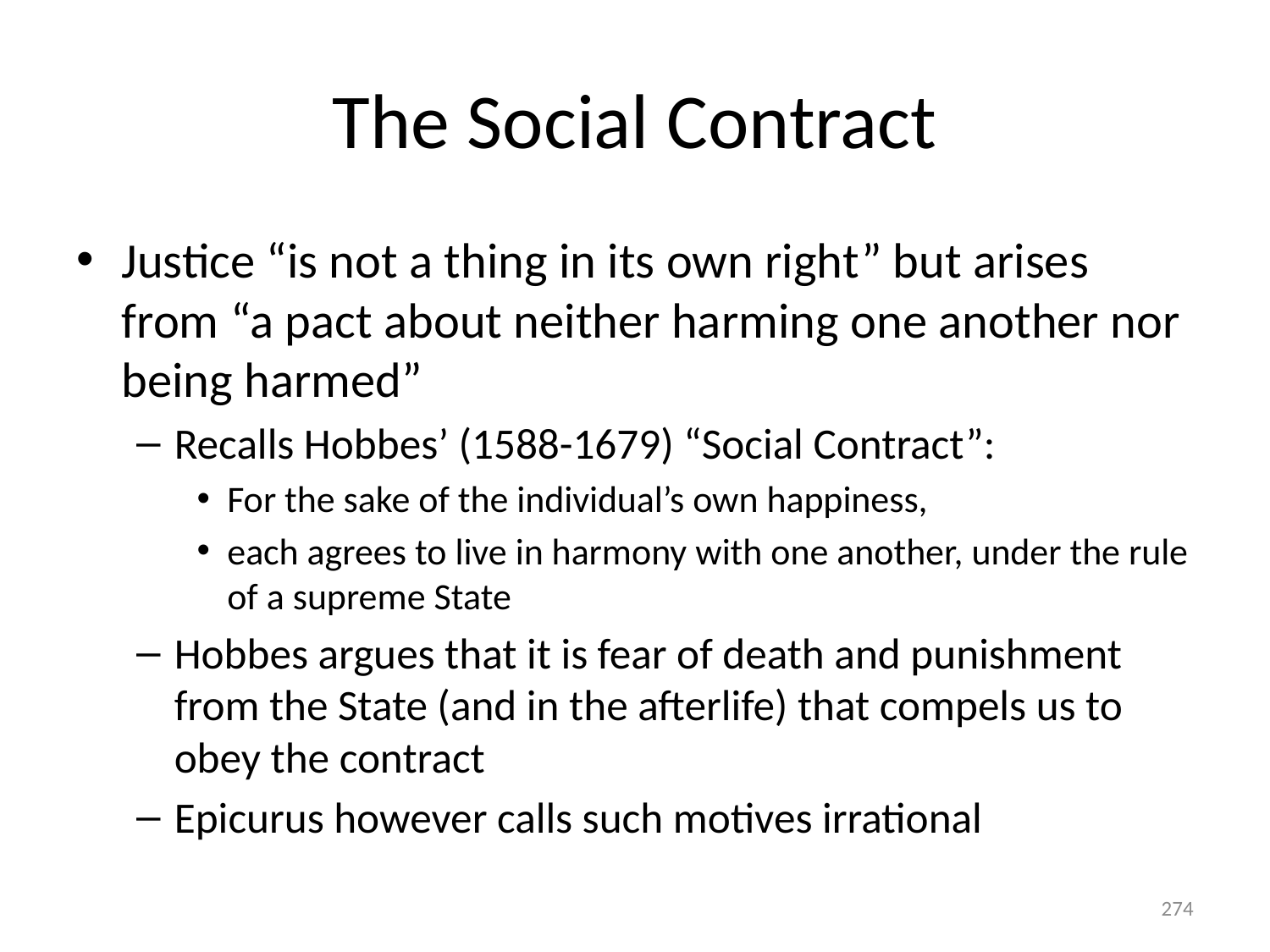

# The Social Contract
Justice “is not a thing in its own right” but arises from “a pact about neither harming one another nor being harmed”
Recalls Hobbes’ (1588-1679) “Social Contract”:
For the sake of the individual’s own happiness,
each agrees to live in harmony with one another, under the rule of a supreme State
Hobbes argues that it is fear of death and punishment from the State (and in the afterlife) that compels us to obey the contract
Epicurus however calls such motives irrational
274